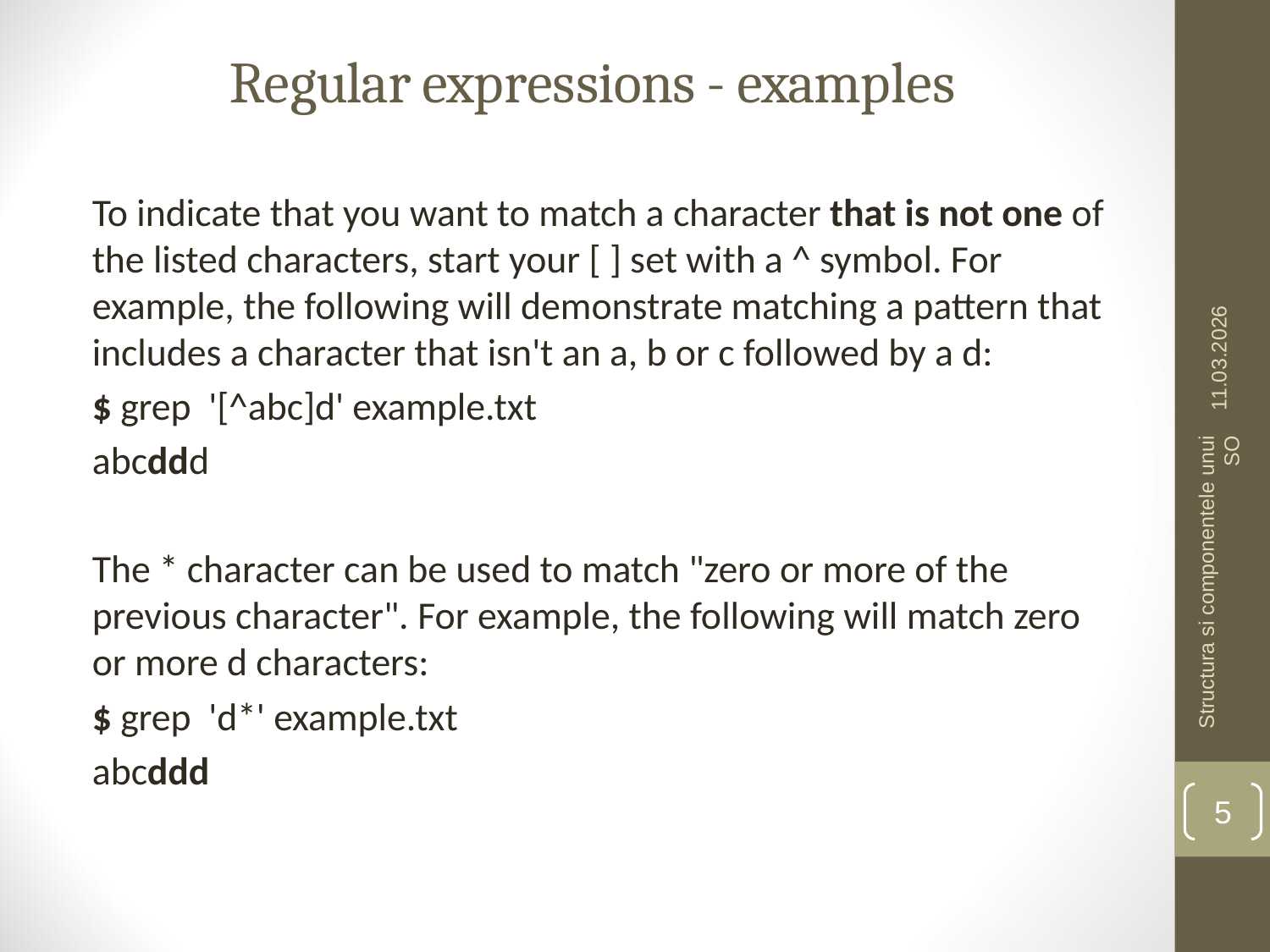

# Regular expressions - examples

To indicate that you want to match a character that is not one of the listed characters, start your [ ] set with a ^ symbol. For example, the following will demonstrate matching a pattern that includes a character that isn't an a, b or c followed by a d:
$ grep  '[^abc]d' example.txt
abcddd

The * character can be used to match "zero or more of the previous character". For example, the following will match zero or more d characters:
$ grep  'd*' example.txt
abcddd

11.03.2026
Structura si componentele unui SO
5